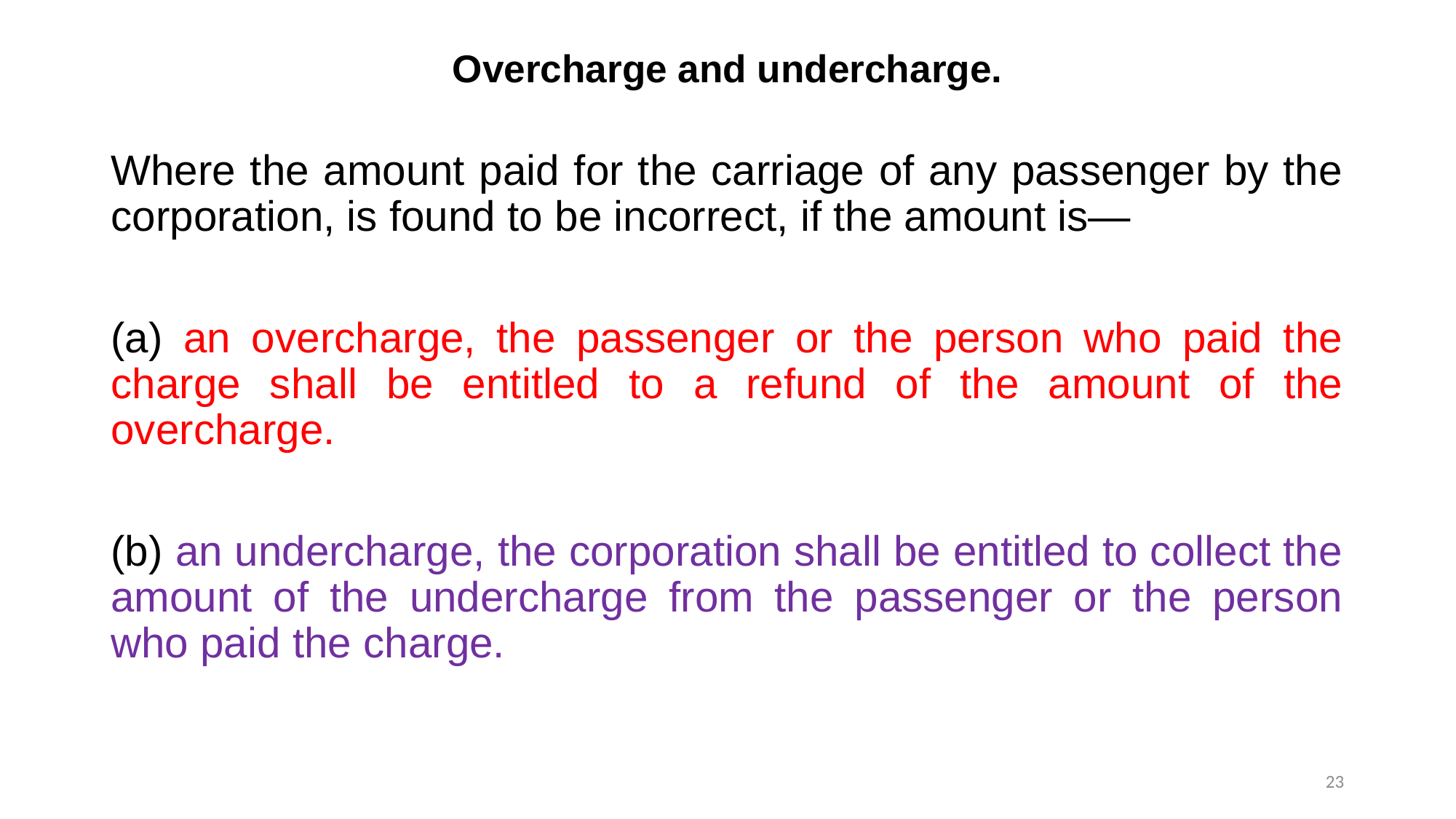

# Overcharge and undercharge.
Where the amount paid for the carriage of any passenger by the corporation, is found to be incorrect, if the amount is—

(a) an overcharge, the passenger or the person who paid the charge shall be entitled to a refund of the amount of the overcharge.

(b) an undercharge, the corporation shall be entitled to collect the amount of the undercharge from the passenger or the person who paid the charge.

23